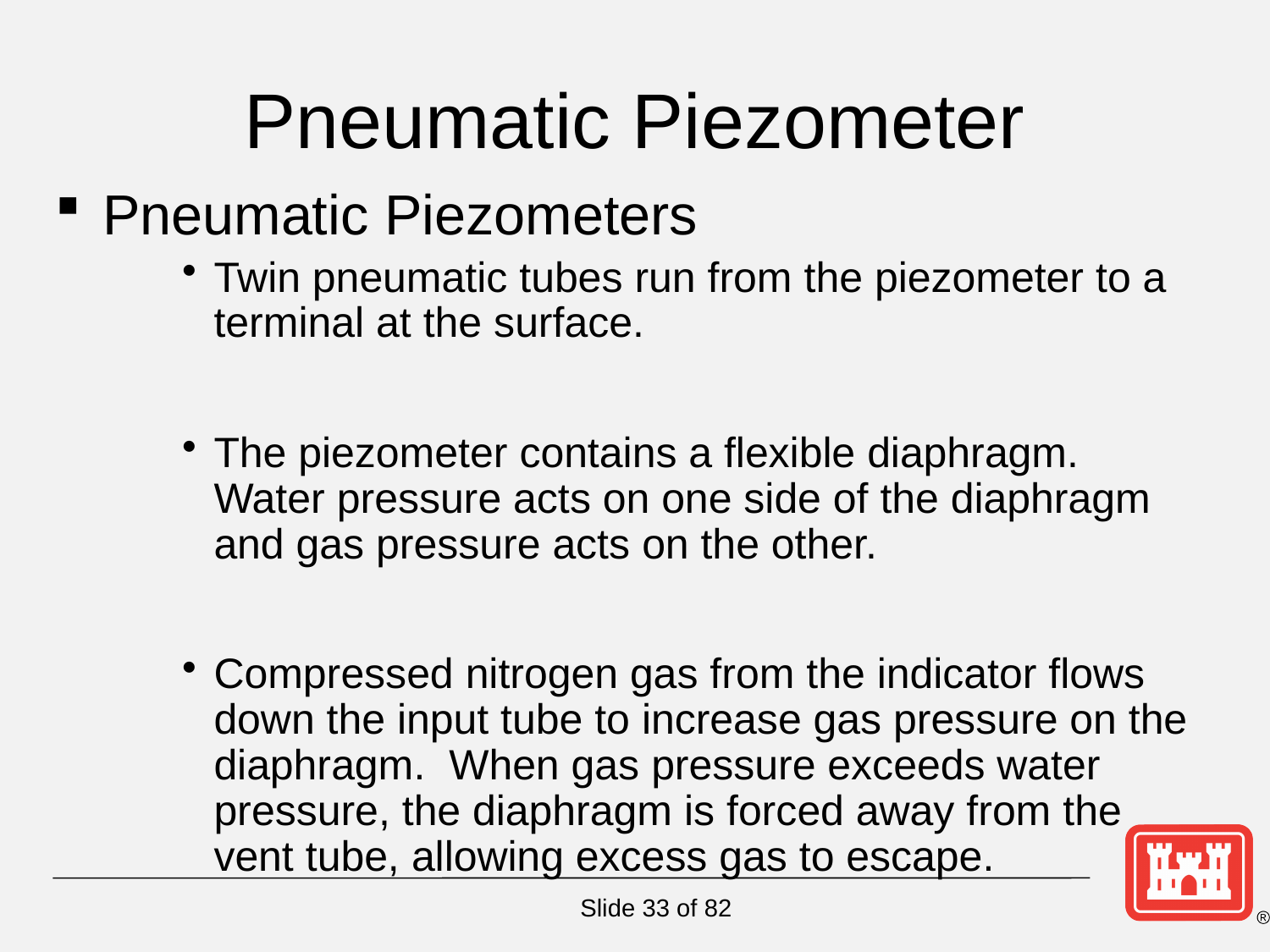

# Pneumatic Piezometer
Pneumatic Piezometers
Twin pneumatic tubes run from the piezometer to a terminal at the surface.

The piezometer contains a flexible diaphragm.  Water pressure acts on one side of the diaphragm and gas pressure acts on the other.

Compressed nitrogen gas from the indicator flows down the input tube to increase gas pressure on the diaphragm.  When gas pressure exceeds water pressure, the diaphragm is forced away from the vent tube, allowing excess gas to escape.
Slide 33 of 82